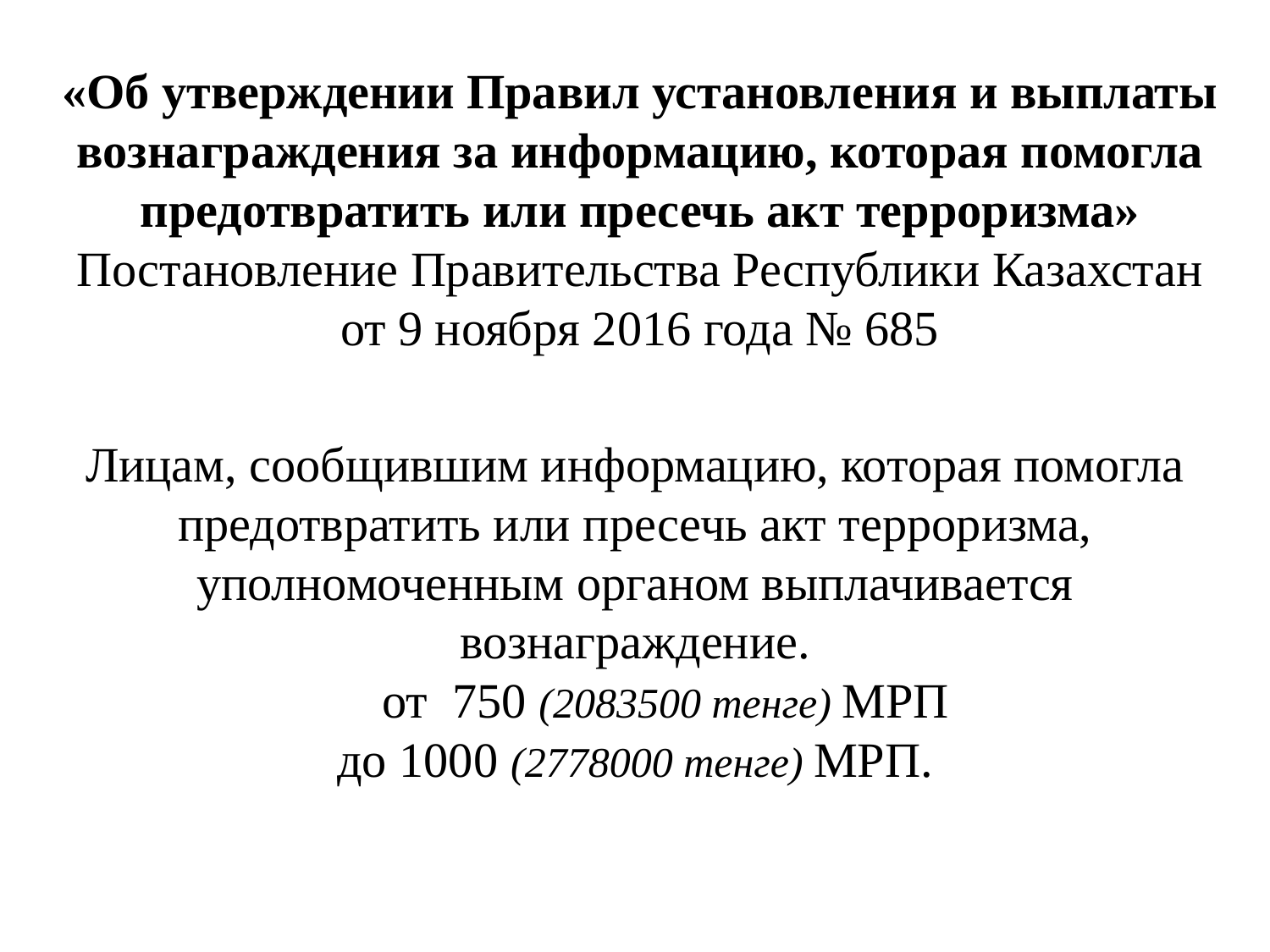

# «Об утверждении Правил установления и выплаты вознаграждения за информацию, которая помогла предотвратить или пресечь акт терроризма» Постановление Правительства Республики Казахстан от 9 ноября 2016 года № 685
Лицам, сообщившим информацию, которая помогла предотвратить или пресечь акт терроризма, уполномоченным органом выплачивается вознаграждение.
      от  750 (2083500 тенге) МРП
до 1000 (2778000 тенге) МРП.